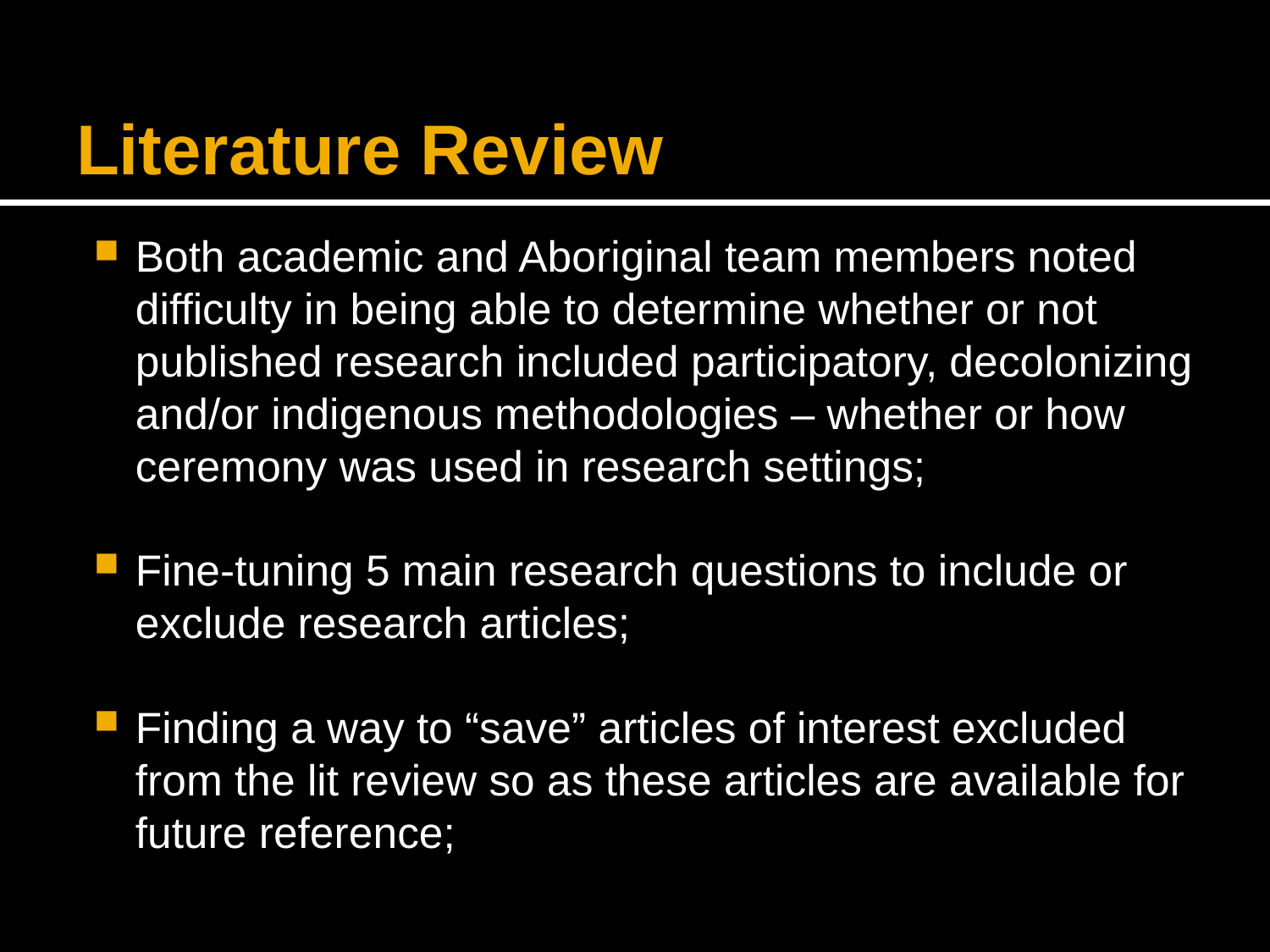

# Literature Review
Both academic and Aboriginal team members noted difficulty in being able to determine whether or not published research included participatory, decolonizing and/or indigenous methodologies – whether or how ceremony was used in research settings;

Fine-tuning 5 main research questions to include or exclude research articles;

Finding a way to “save” articles of interest excluded from the lit review so as these articles are available for future reference;